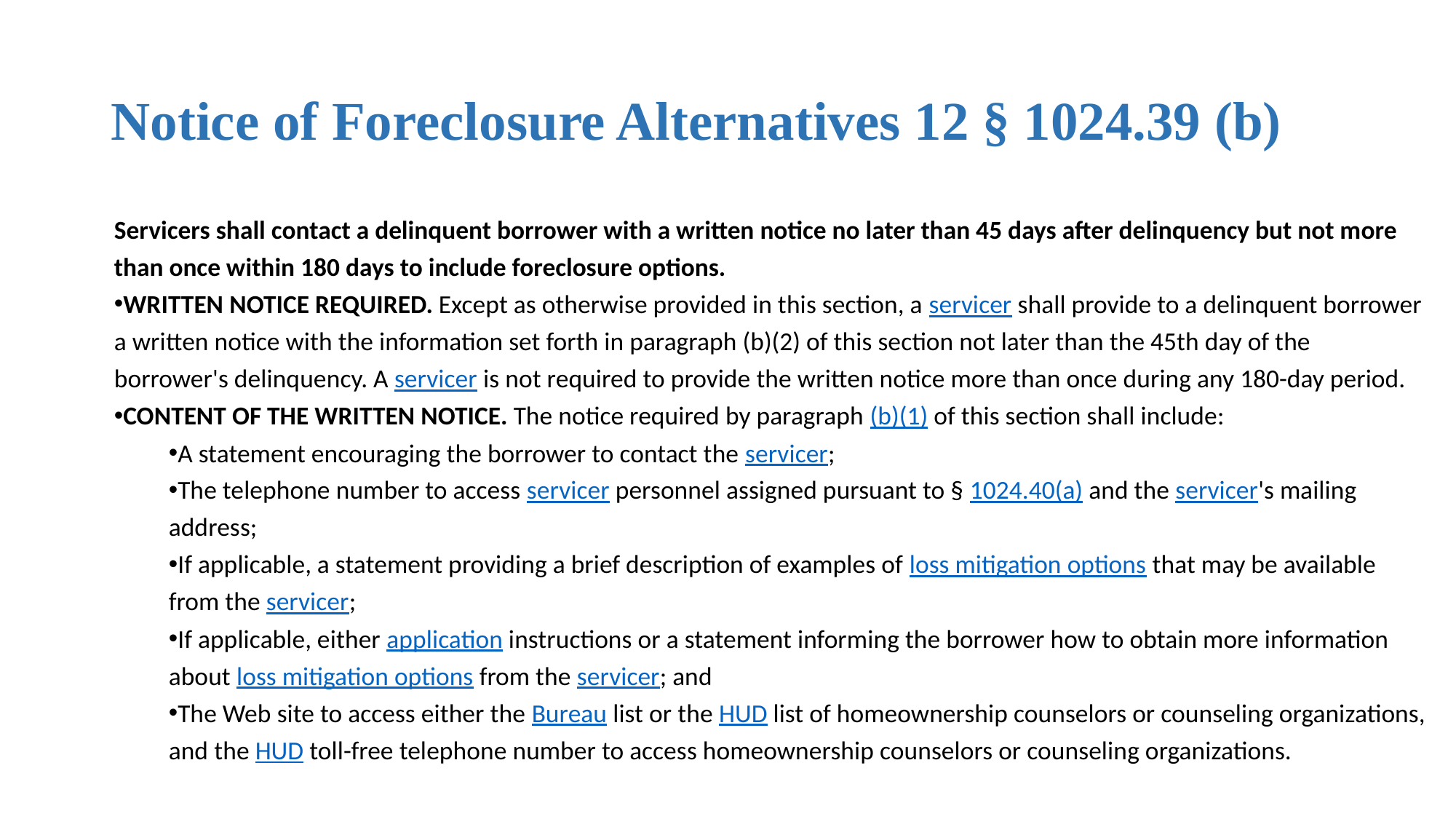

# Notice of Foreclosure Alternatives 12 § 1024.39 (b)
Servicers shall contact a delinquent borrower with a written notice no later than 45 days after delinquency but not more than once within 180 days to include foreclosure options.
WRITTEN NOTICE REQUIRED. Except as otherwise provided in this section, a servicer shall provide to a delinquent borrower a written notice with the information set forth in paragraph (b)(2) of this section not later than the 45th day of the borrower's delinquency. A servicer is not required to provide the written notice more than once during any 180-day period.
CONTENT OF THE WRITTEN NOTICE. The notice required by paragraph (b)(1) of this section shall include:
A statement encouraging the borrower to contact the servicer;
The telephone number to access servicer personnel assigned pursuant to § 1024.40(a) and the servicer's mailing address;
If applicable, a statement providing a brief description of examples of loss mitigation options that may be available from the servicer;
If applicable, either application instructions or a statement informing the borrower how to obtain more information about loss mitigation options from the servicer; and
The Web site to access either the Bureau list or the HUD list of homeownership counselors or counseling organizations, and the HUD toll-free telephone number to access homeownership counselors or counseling organizations.